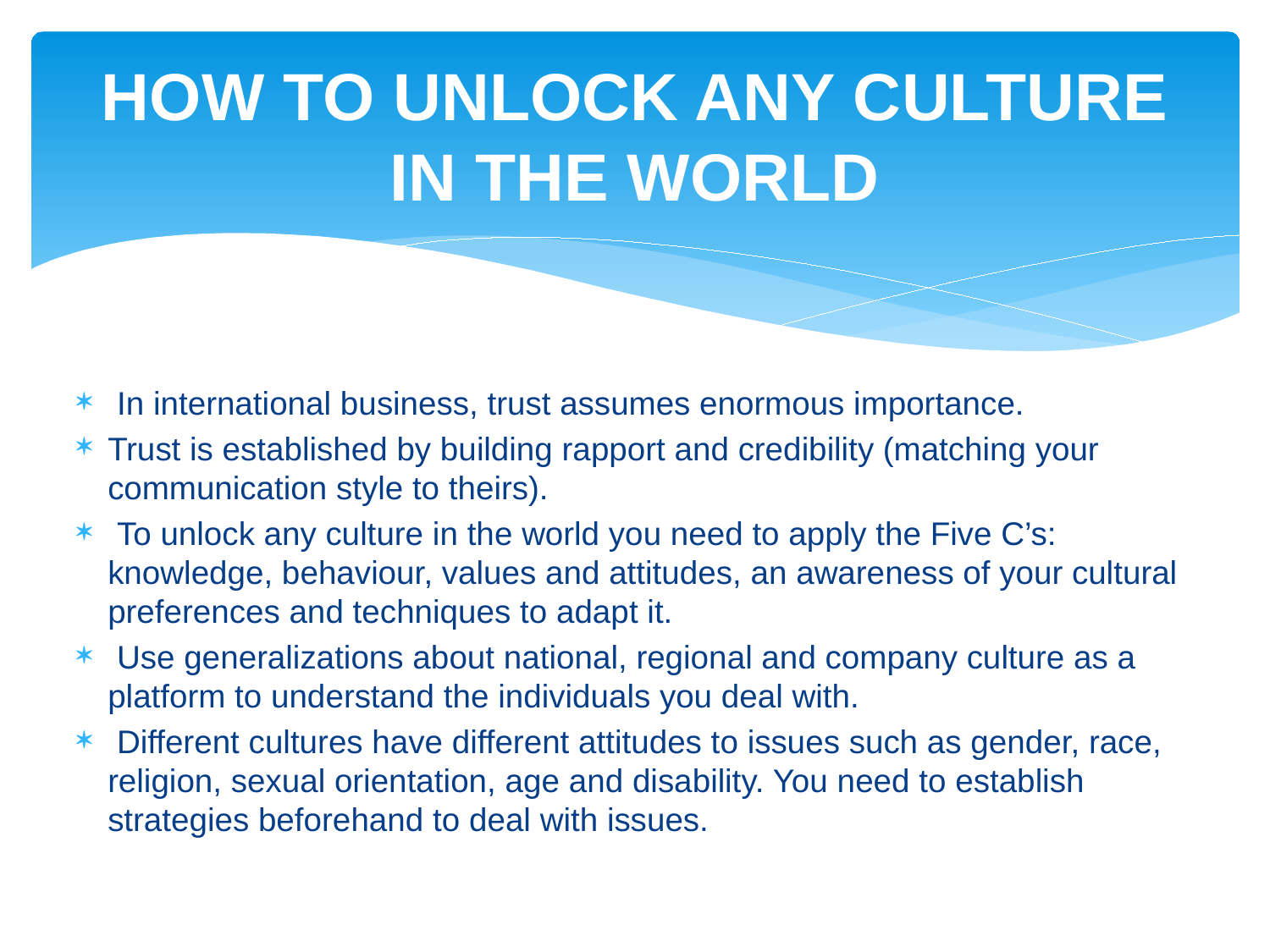

# HOW TO UNLOCK ANY CULTURE IN THE WORLD
 In international business, trust assumes enormous importance.
Trust is established by building rapport and credibility (matching your communication style to theirs).
 To unlock any culture in the world you need to apply the Five C’s: knowledge, behaviour, values and attitudes, an awareness of your cultural preferences and techniques to adapt it.
 Use generalizations about national, regional and company culture as a platform to understand the individuals you deal with.
 Different cultures have different attitudes to issues such as gender, race, religion, sexual orientation, age and disability. You need to establish strategies beforehand to deal with issues.